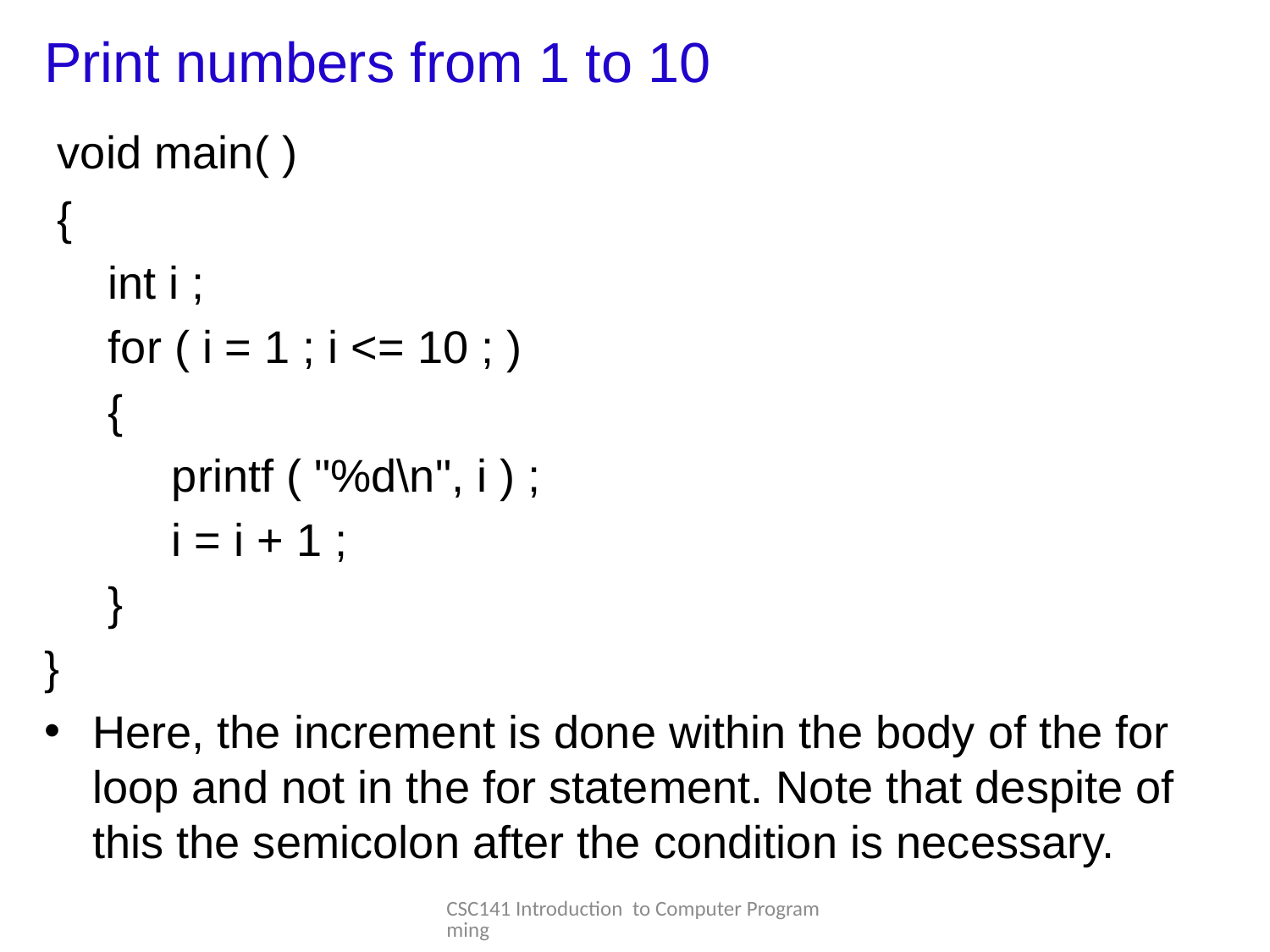

Print numbers from 1 to 10
 void main( )
 {
int i ;
for ( i = 1 ; i <= 10 ; )
{
printf ( "%d\n", i ) ;
i = i + 1 ;
}
}
Here, the increment is done within the body of the for loop and not in the for statement. Note that despite of this the semicolon after the condition is necessary.

CSC141 Introduction  to Computer Programming